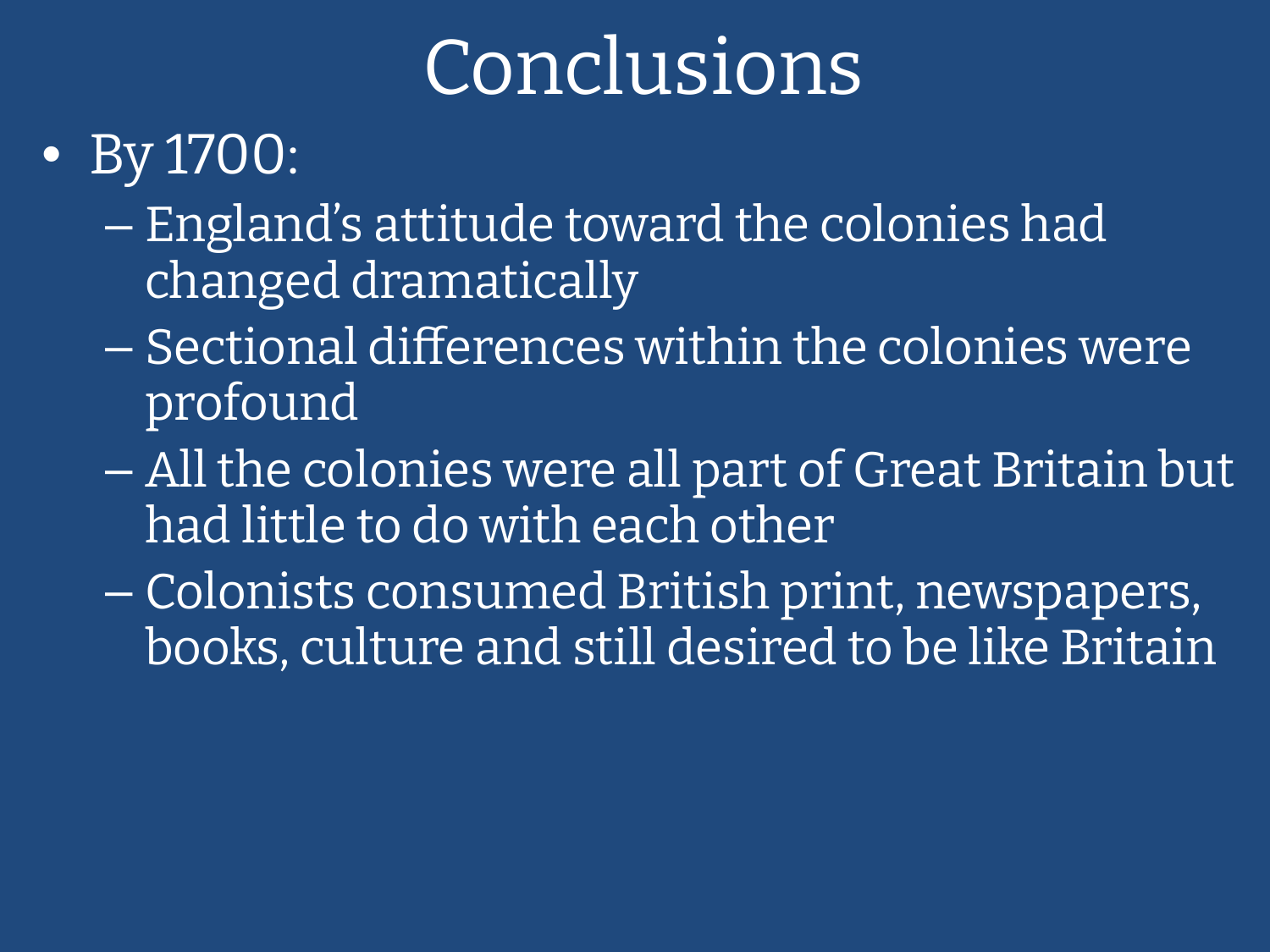

# Conclusions
By 1700:
England’s attitude toward the colonies had changed dramatically
Sectional differences within the colonies were profound
All the colonies were all part of Great Britain but had little to do with each other
Colonists consumed British print, newspapers, books, culture and still desired to be like Britain